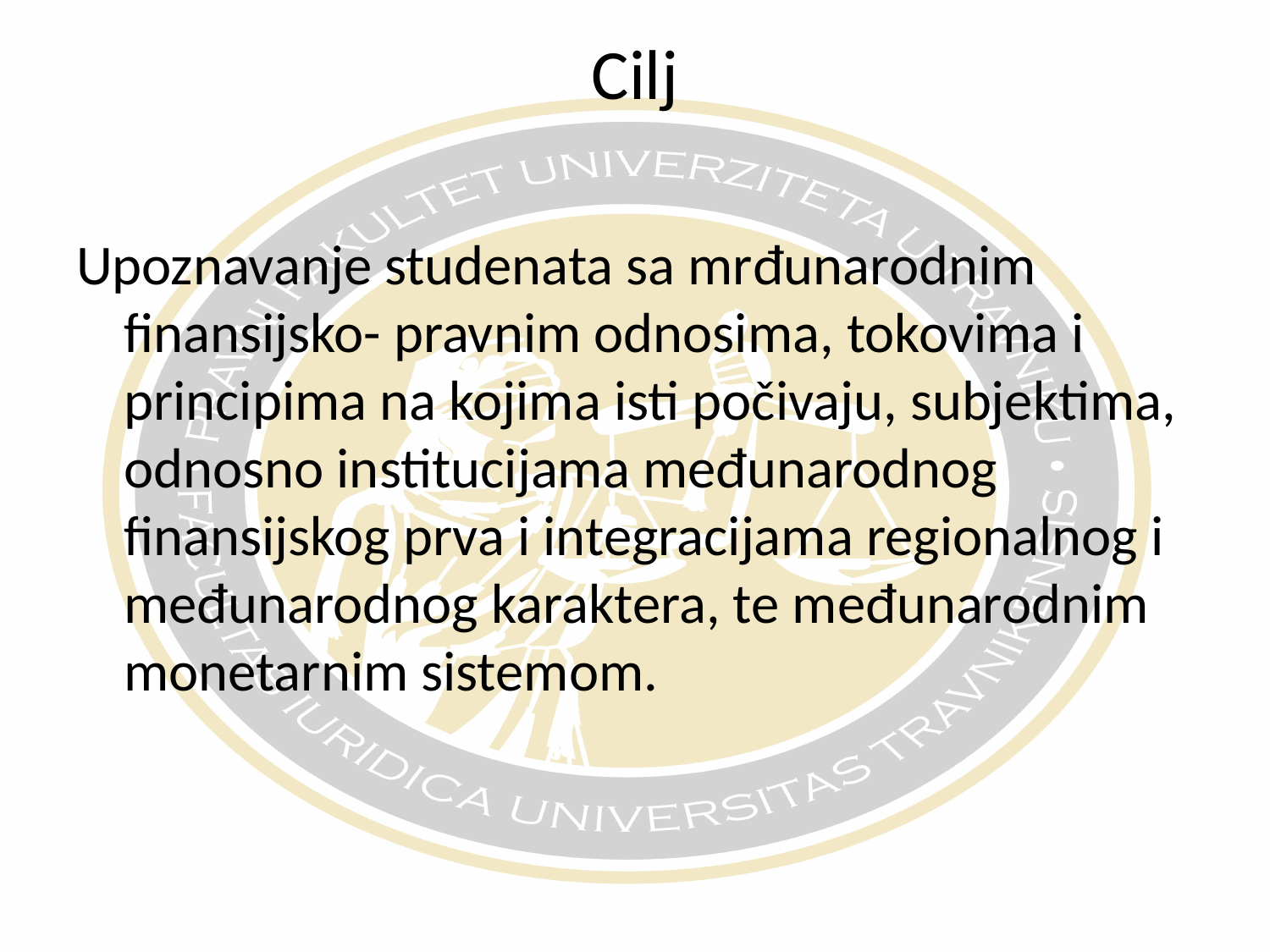

Cilj
Upoznavanje studenata sa mrđunarodnim finansijsko- pravnim odnosima, tokovima i principima na kojima isti počivaju, subjektima, odnosno institucijama međunarodnog finansijskog prva i integracijama regionalnog i međunarodnog karaktera, te međunarodnim monetarnim sistemom.